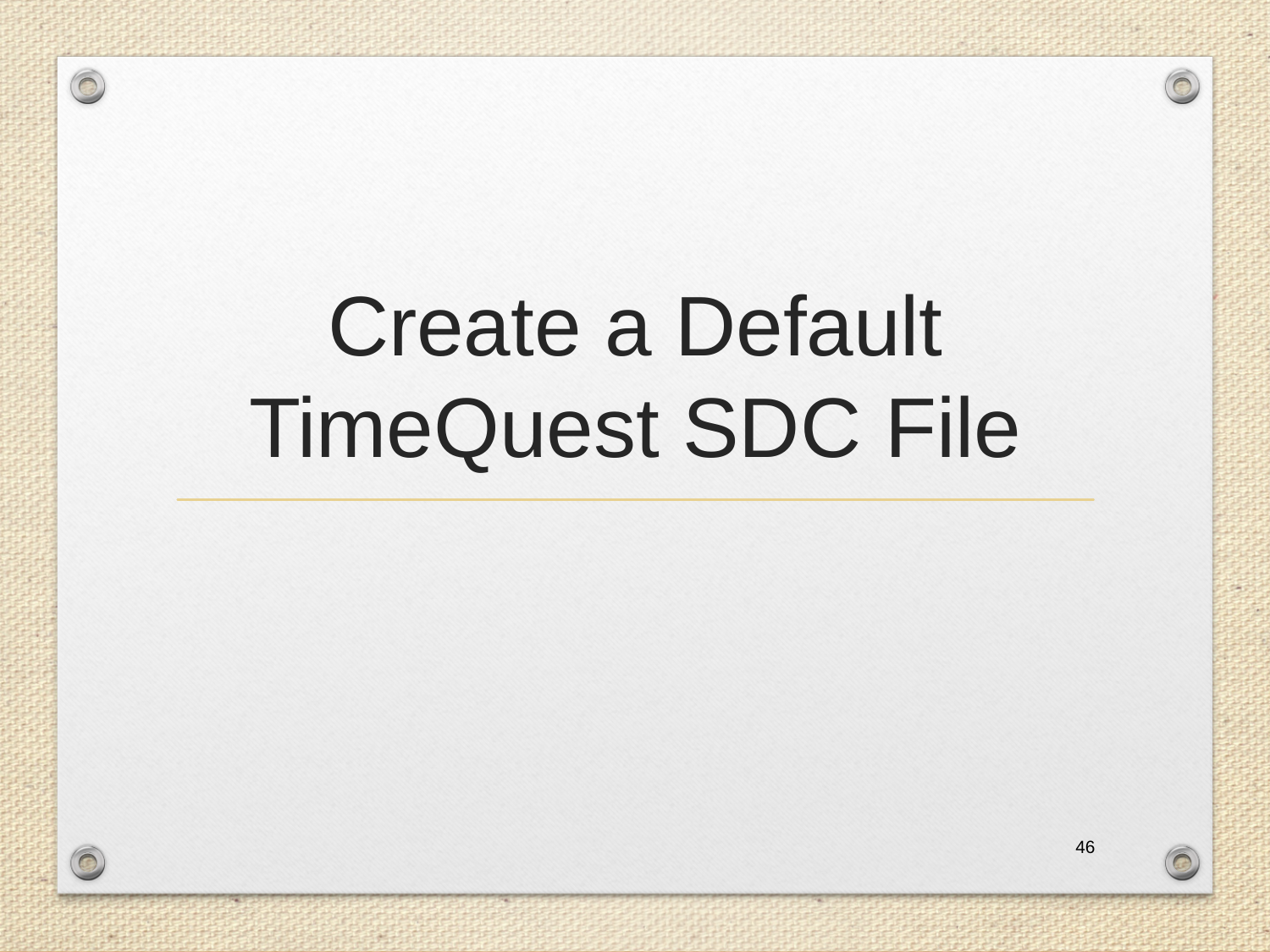

# Create a Default TimeQuest SDC File
46